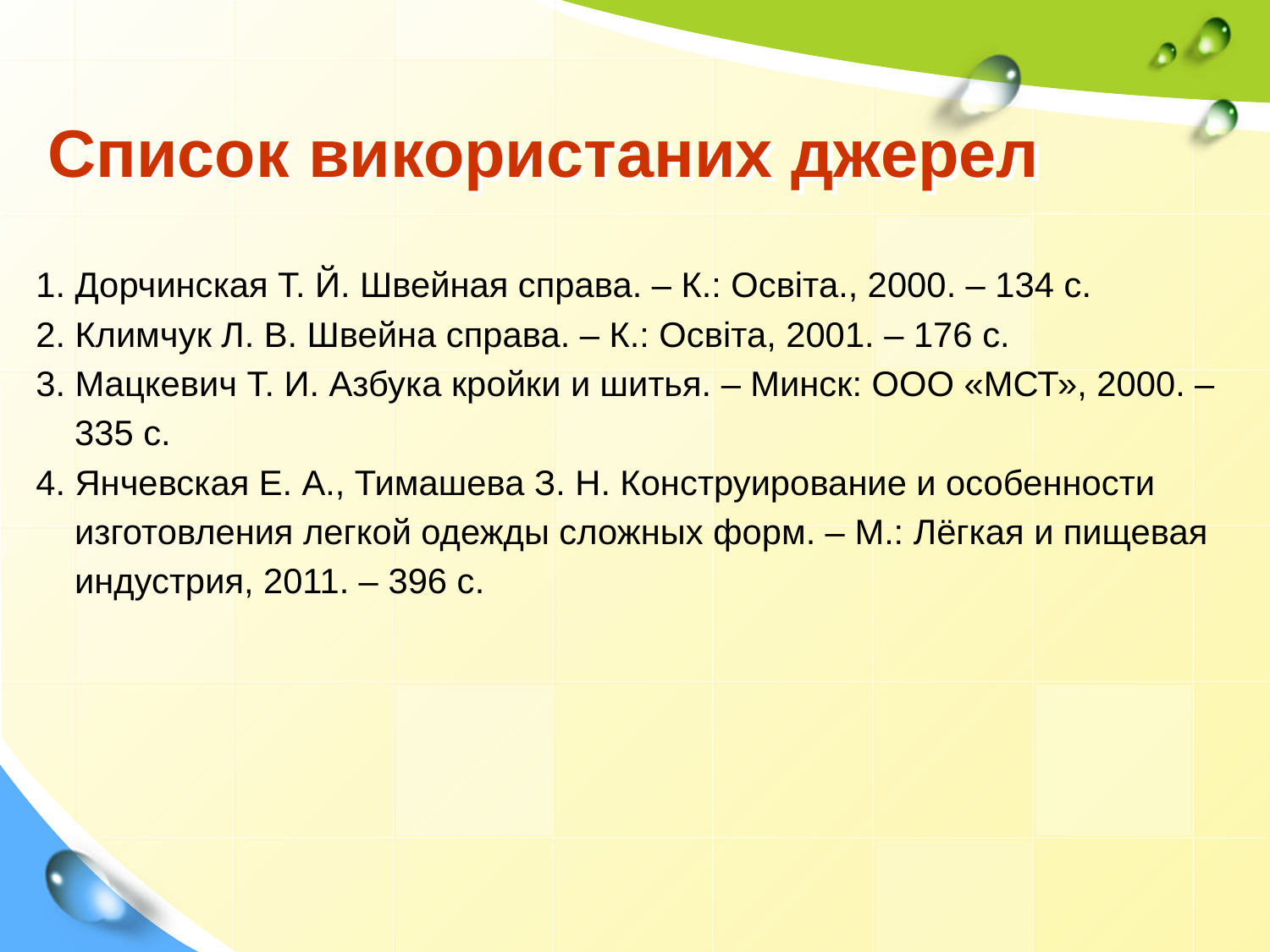

# Список використаних джерел
1. Дорчинская Т. Й. Швейная справа. – К.: Освіта., 2000. – 134 с.
2. Климчук Л. В. Швейна справа. – К.: Освіта, 2001. – 176 с.
3. Мацкевич Т. И. Азбука кройки и шитья. – Минск: ООО «МСТ», 2000. –
    335 с.
4. Янчевская Е. А., Тимашева З. Н. Конструирование и особенности
    изготовления легкой одежды сложных форм. – М.: Лёгкая и пищевая
    индустрия, 2011. – 396 с.